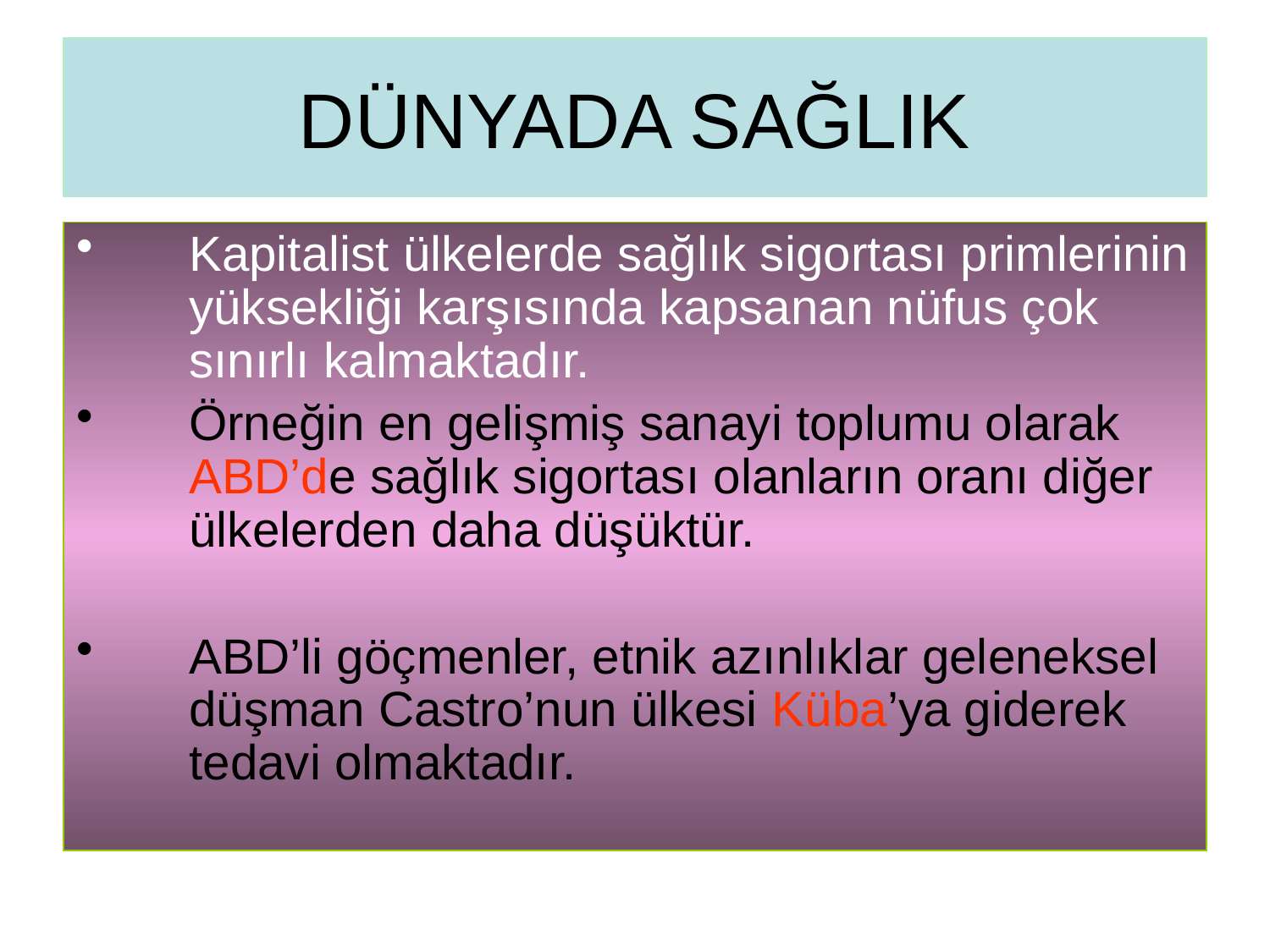

# DÜNYADA SAĞLIK
Kapitalist ülkelerde sağlık sigortası primlerinin yüksekliği karşısında kapsanan nüfus çok sınırlı kalmaktadır.
Örneğin en gelişmiş sanayi toplumu olarak ABD’de sağlık sigortası olanların oranı diğer ülkelerden daha düşüktür.

ABD’li göçmenler, etnik azınlıklar geleneksel düşman Castro’nun ülkesi Küba’ya giderek tedavi olmaktadır.